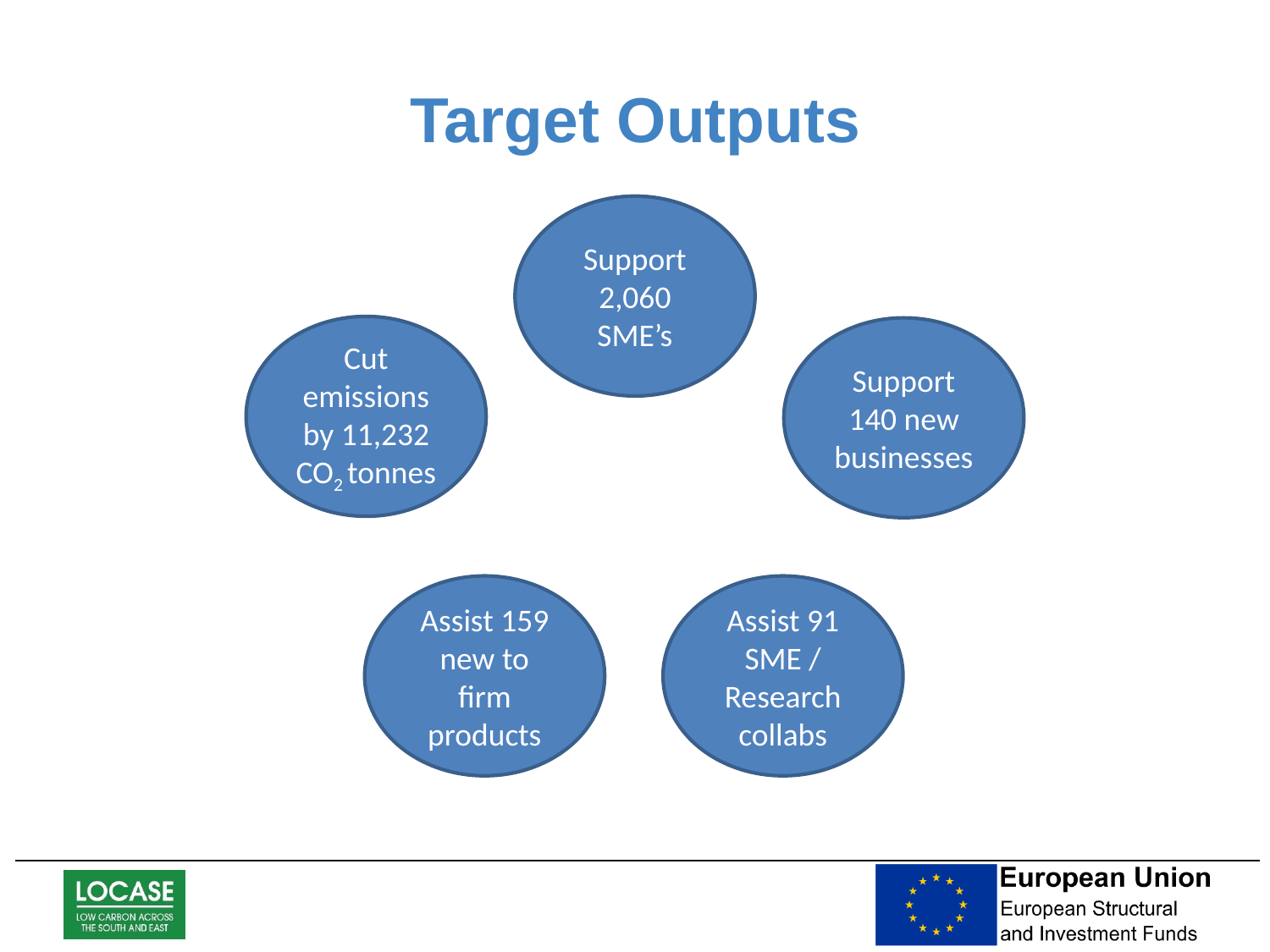

# Target Outputs
Support 2,060 SME’s
Cut emissions by 11,232 CO2 tonnes
Support 140 new businesses
Assist 159 new to firm products
Assist 91 SME / Research collabs